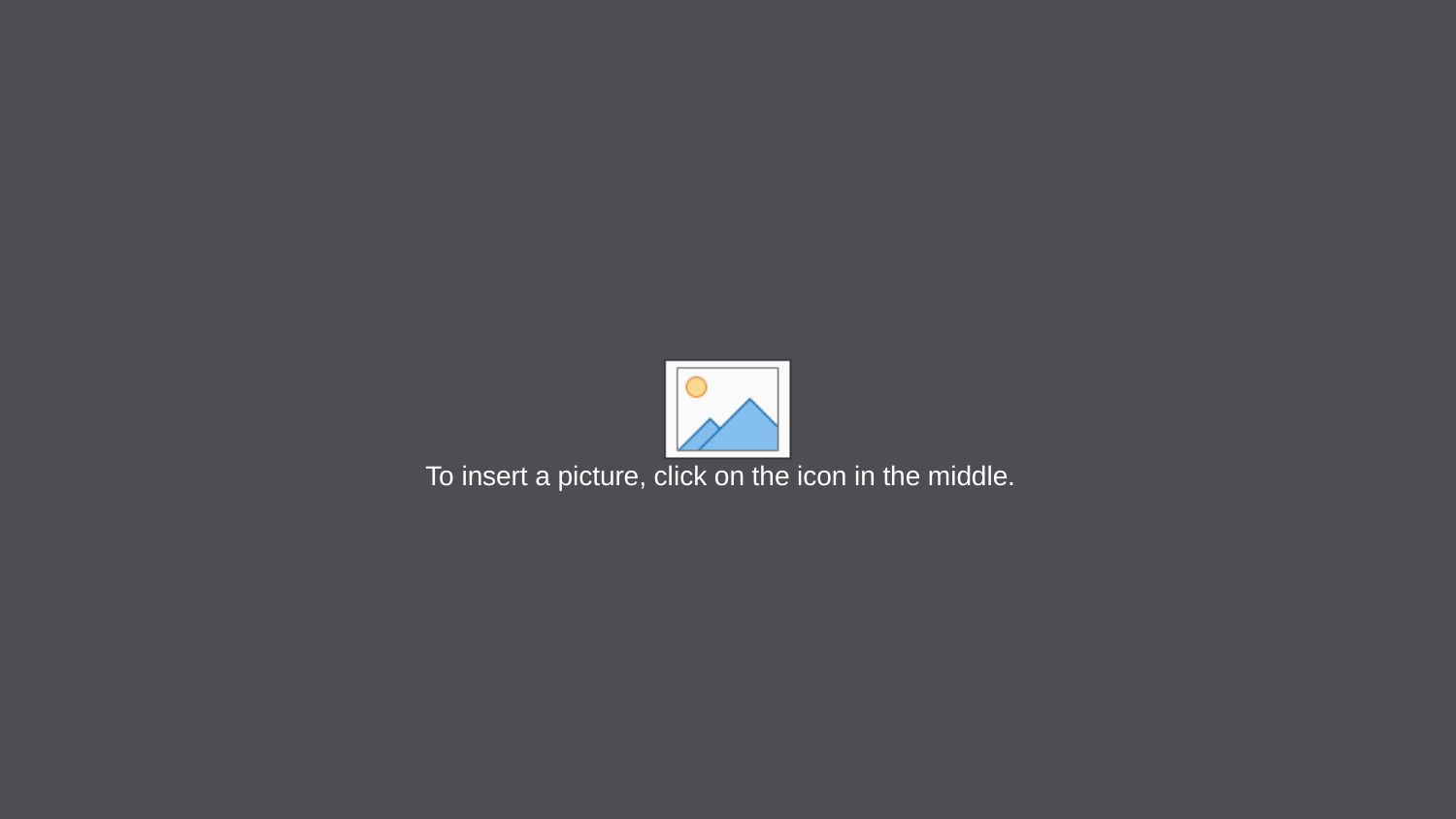

13
# Animations and stepwise build up